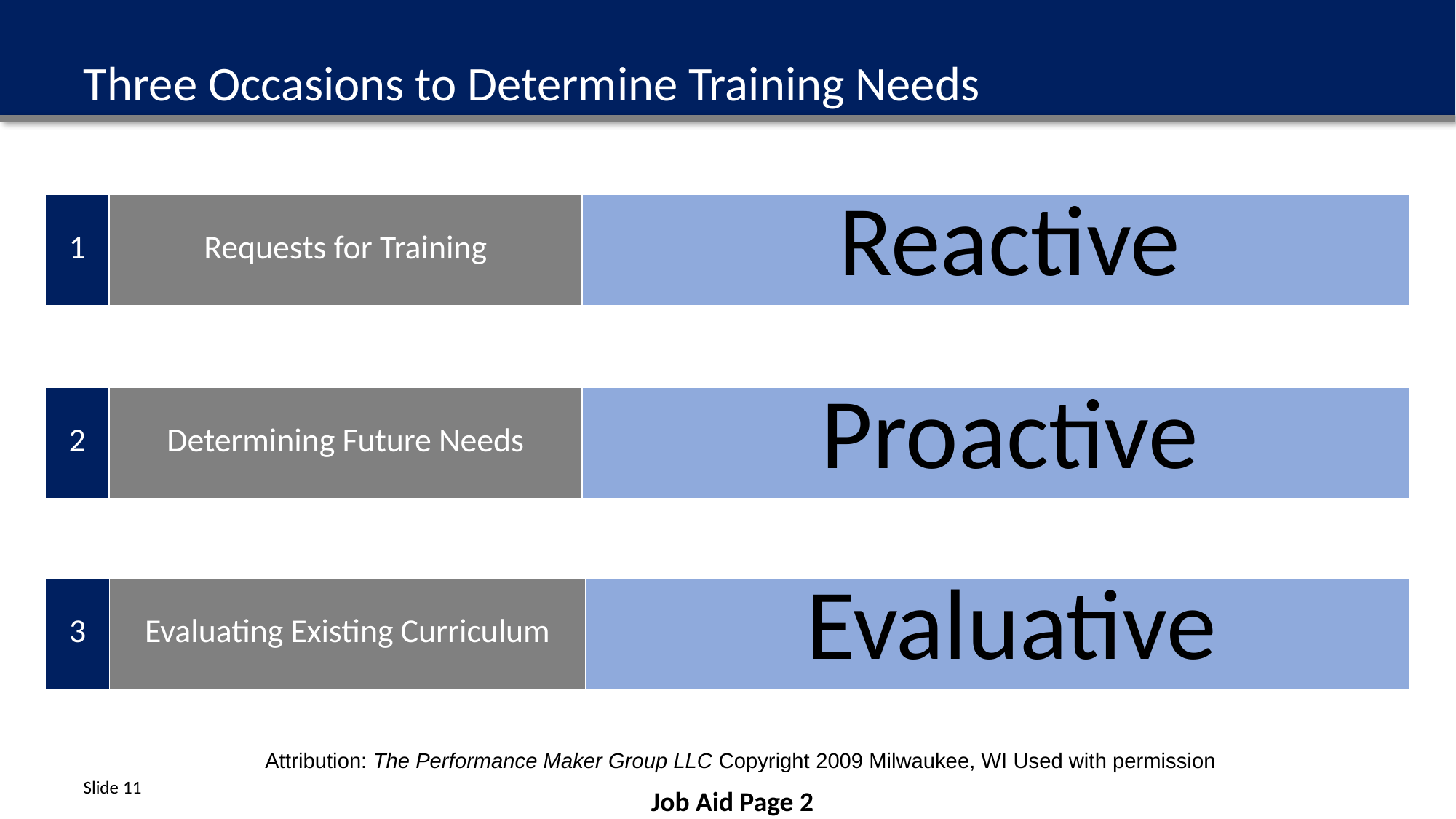

# Three Occasions to Determine Training Needs
| 1 | Requests for Training | Reactive |
| --- | --- | --- |
| 2 | Determining Future Needs | Proactive |
| --- | --- | --- |
| 3 | Evaluating Existing Curriculum | Evaluative |
| --- | --- | --- |
Attribution: The Performance Maker Group LLC Copyright 2009 Milwaukee, WI Used with permission
Job Aid Page 2